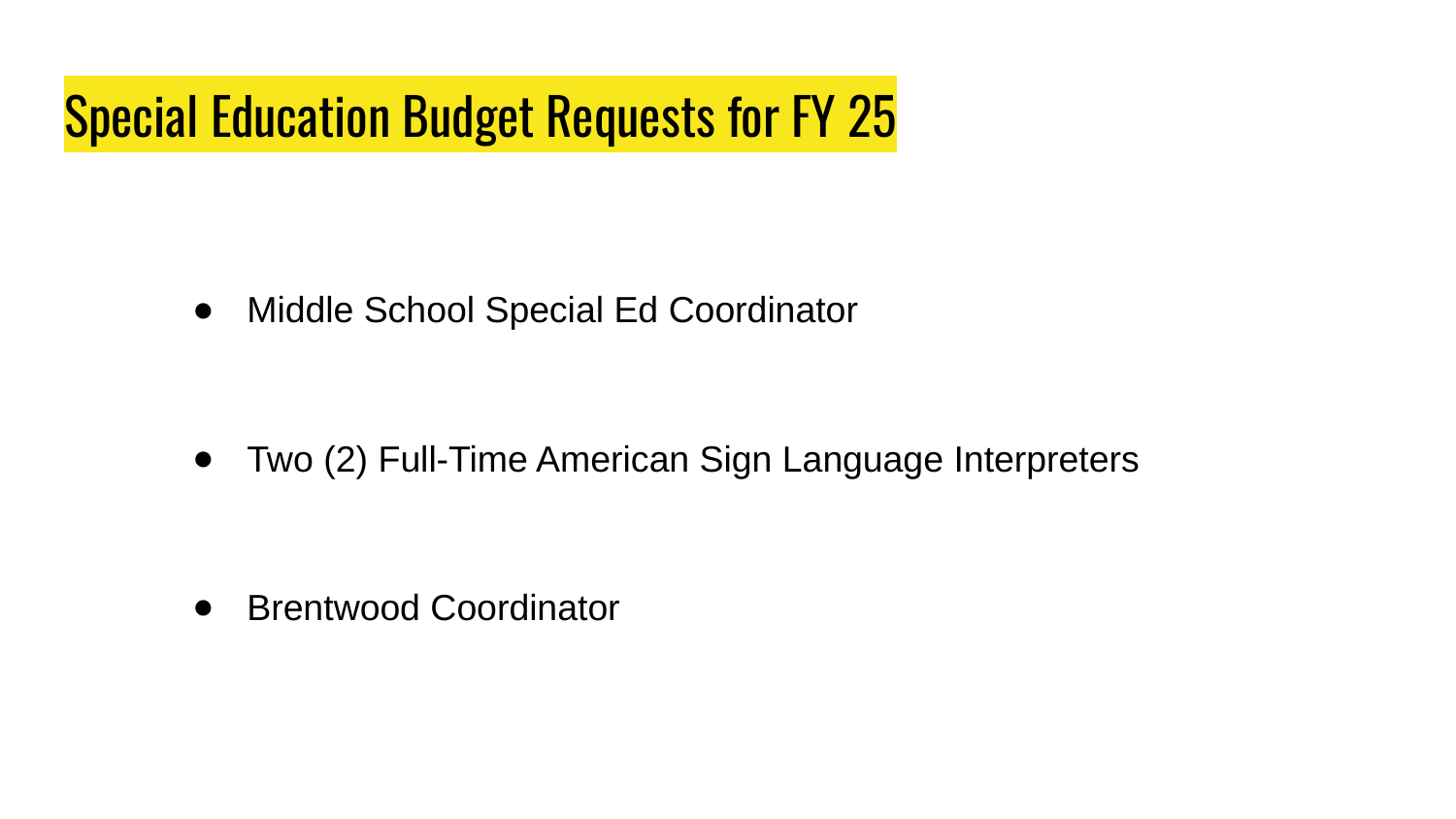

# Special Education Budget Requests for FY 25

Middle School Special Ed Coordinator

Two (2) Full-Time American Sign Language Interpreters

Brentwood Coordinator